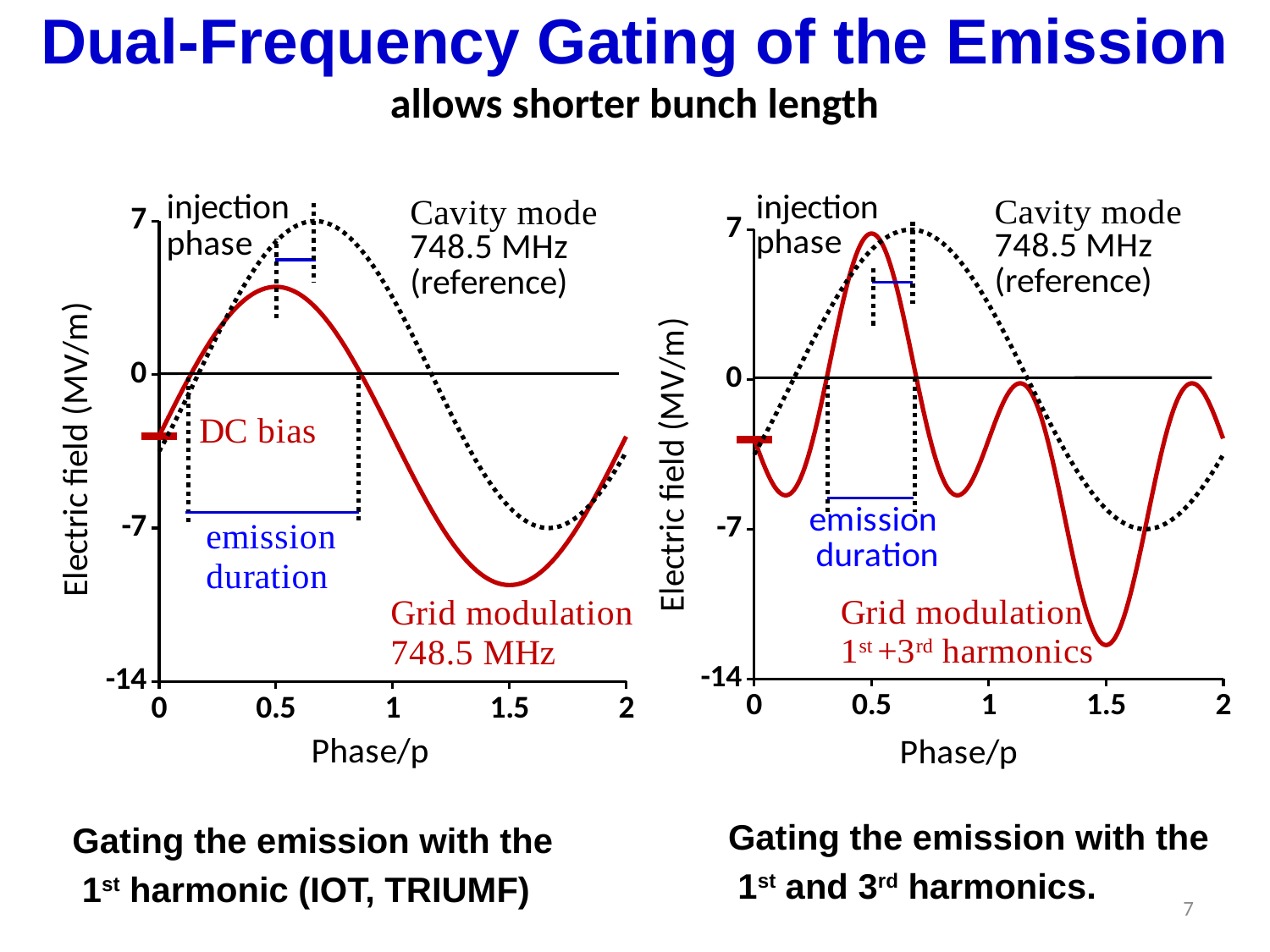

Dual-Frequency Gating of the Emission
allows shorter bunch length

### Chart

| Category | t, s U | f E, MV/m |
|---|---|---|

### Chart

| Category | t, s U | t, s U |
|---|---|---|
Gating the emission with the
 1st and 3rd harmonics.
Gating the emission with the
 1st harmonic (IOT, TRIUMF)
7